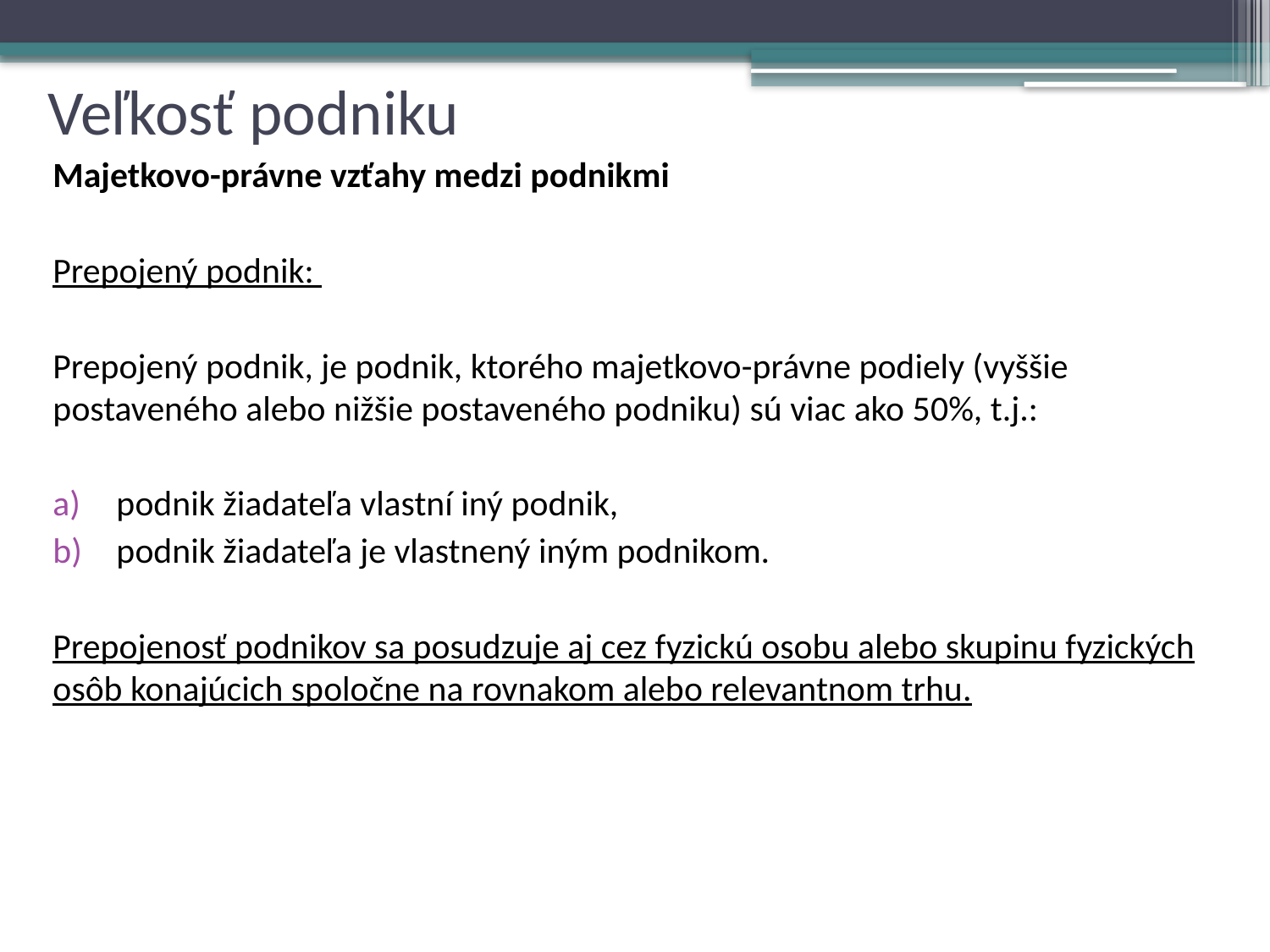

# Veľkosť podniku
Majetkovo-právne vzťahy medzi podnikmi

Prepojený podnik:

Prepojený podnik, je podnik, ktorého majetkovo-právne podiely (vyššie postaveného alebo nižšie postaveného podniku) sú viac ako 50%, t.j.:

podnik žiadateľa vlastní iný podnik,
podnik žiadateľa je vlastnený iným podnikom.

Prepojenosť podnikov sa posudzuje aj cez fyzickú osobu alebo skupinu fyzických osôb konajúcich spoločne na rovnakom alebo relevantnom trhu.